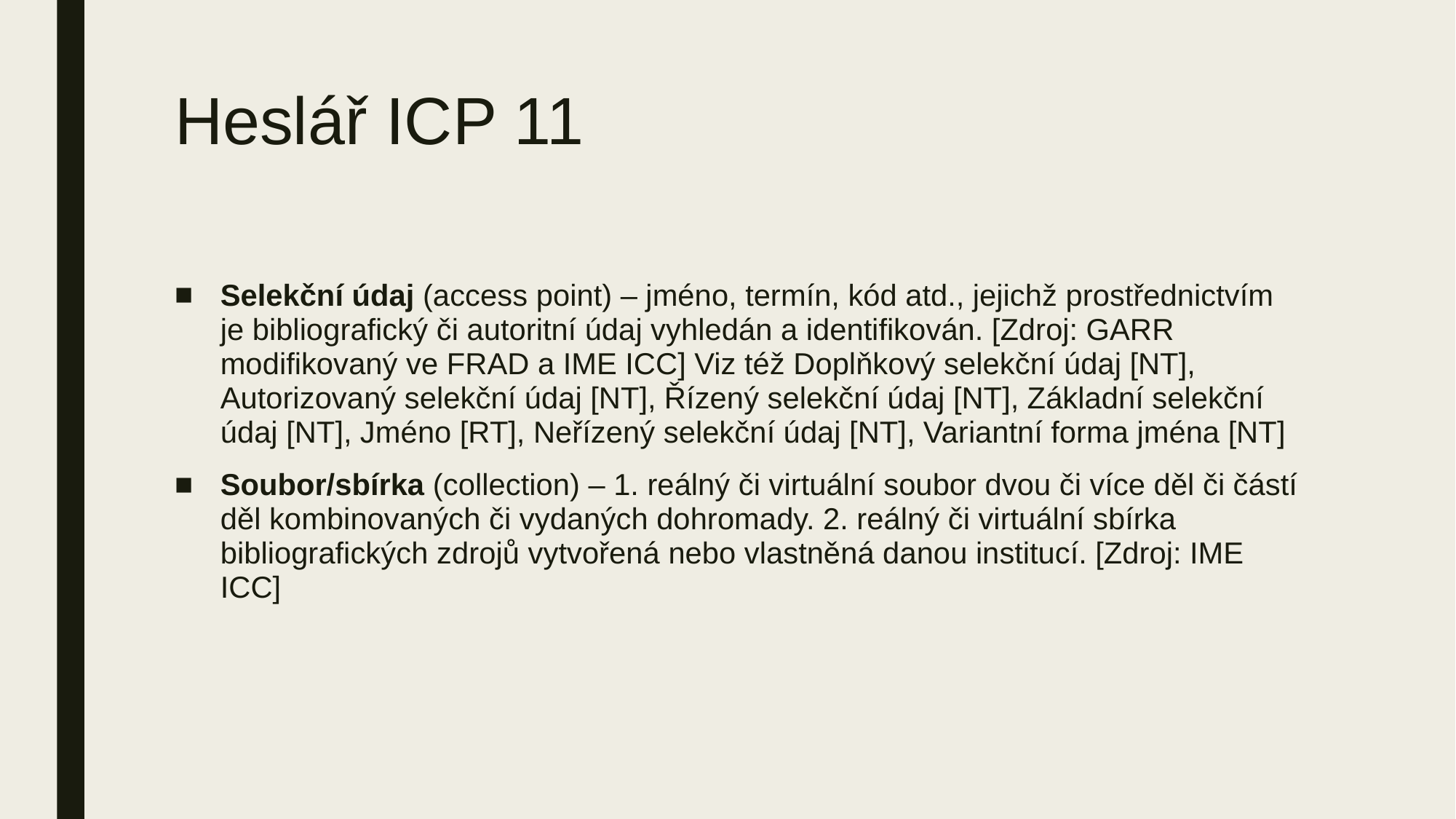

# Heslář ICP 11
Selekční údaj (access point) – jméno, termín, kód atd., jejichž prostřednictvím je bibliografický či autoritní údaj vyhledán a identifikován. [Zdroj: GARR modifikovaný ve FRAD a IME ICC] Viz též Doplňkový selekční údaj [NT], Autorizovaný selekční údaj [NT], Řízený selekční údaj [NT], Základní selekční údaj [NT], Jméno [RT], Neřízený selekční údaj [NT], Variantní forma jména [NT]
Soubor/sbírka (collection) – 1. reálný či virtuální soubor dvou či více děl či částí děl kombinovaných či vydaných dohromady. 2. reálný či virtuální sbírka bibliografických zdrojů vytvořená nebo vlastněná danou institucí. [Zdroj: IME ICC]